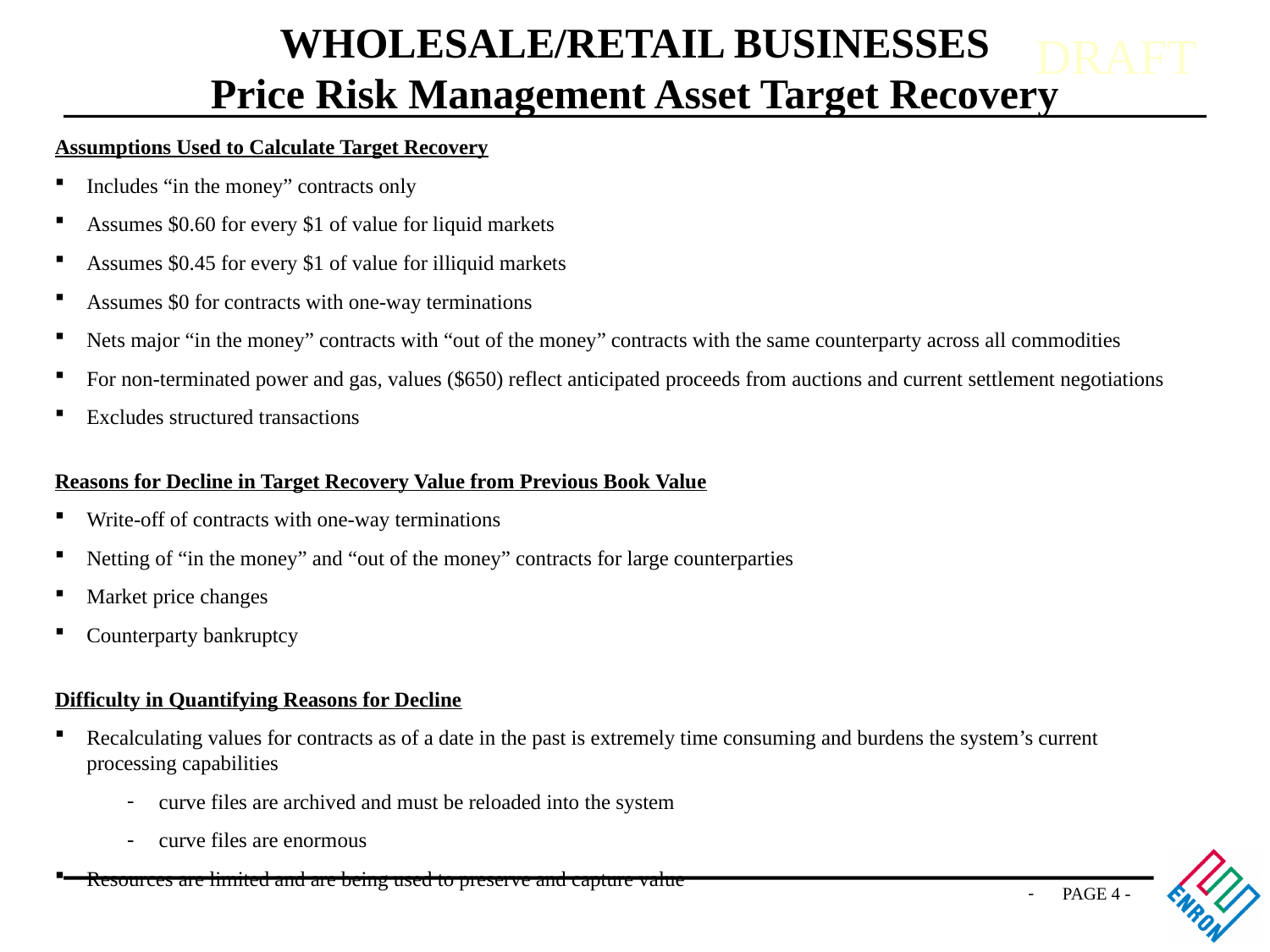

# WHOLESALE/RETAIL BUSINESSES Price Risk Management Asset Target Recovery
Assumptions Used to Calculate Target Recovery
Includes “in the money” contracts only
Assumes $0.60 for every $1 of value for liquid markets
Assumes $0.45 for every $1 of value for illiquid markets
Assumes $0 for contracts with one-way terminations
Nets major “in the money” contracts with “out of the money” contracts with the same counterparty across all commodities
For non-terminated power and gas, values ($650) reflect anticipated proceeds from auctions and current settlement negotiations
Excludes structured transactions
Reasons for Decline in Target Recovery Value from Previous Book Value
Write-off of contracts with one-way terminations
Netting of “in the money” and “out of the money” contracts for large counterparties
Market price changes
Counterparty bankruptcy
Difficulty in Quantifying Reasons for Decline
Recalculating values for contracts as of a date in the past is extremely time consuming and burdens the system’s current processing capabilities
curve files are archived and must be reloaded into the system
curve files are enormous
Resources are limited and are being used to preserve and capture value